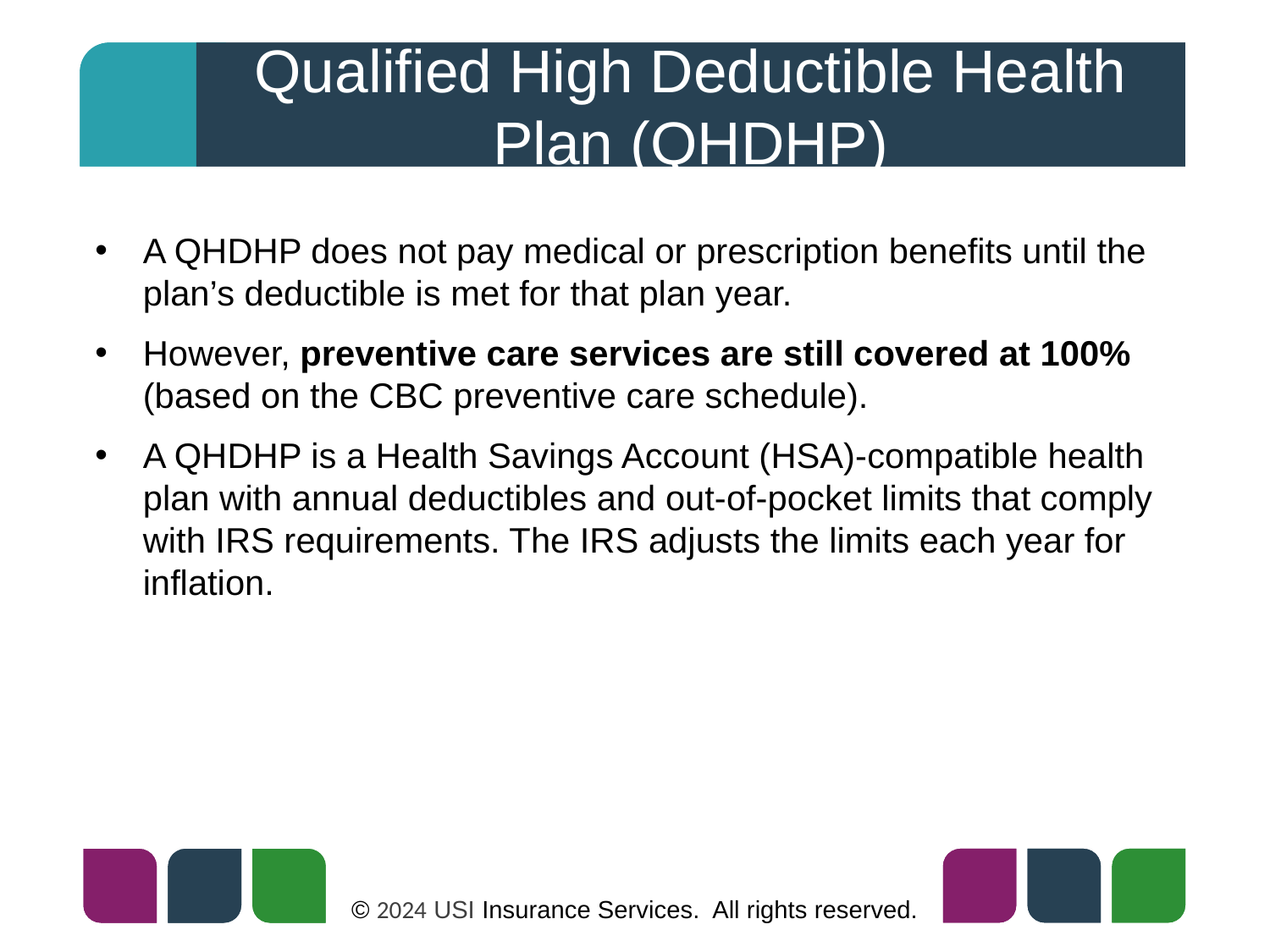

# Qualified High Deductible Health Plan (QHDHP)
A QHDHP does not pay medical or prescription benefits until the plan’s deductible is met for that plan year.
However, preventive care services are still covered at 100% (based on the CBC preventive care schedule).
A QHDHP is a Health Savings Account (HSA)-compatible health plan with annual deductibles and out-of-pocket limits that comply with IRS requirements. The IRS adjusts the limits each year for inflation.